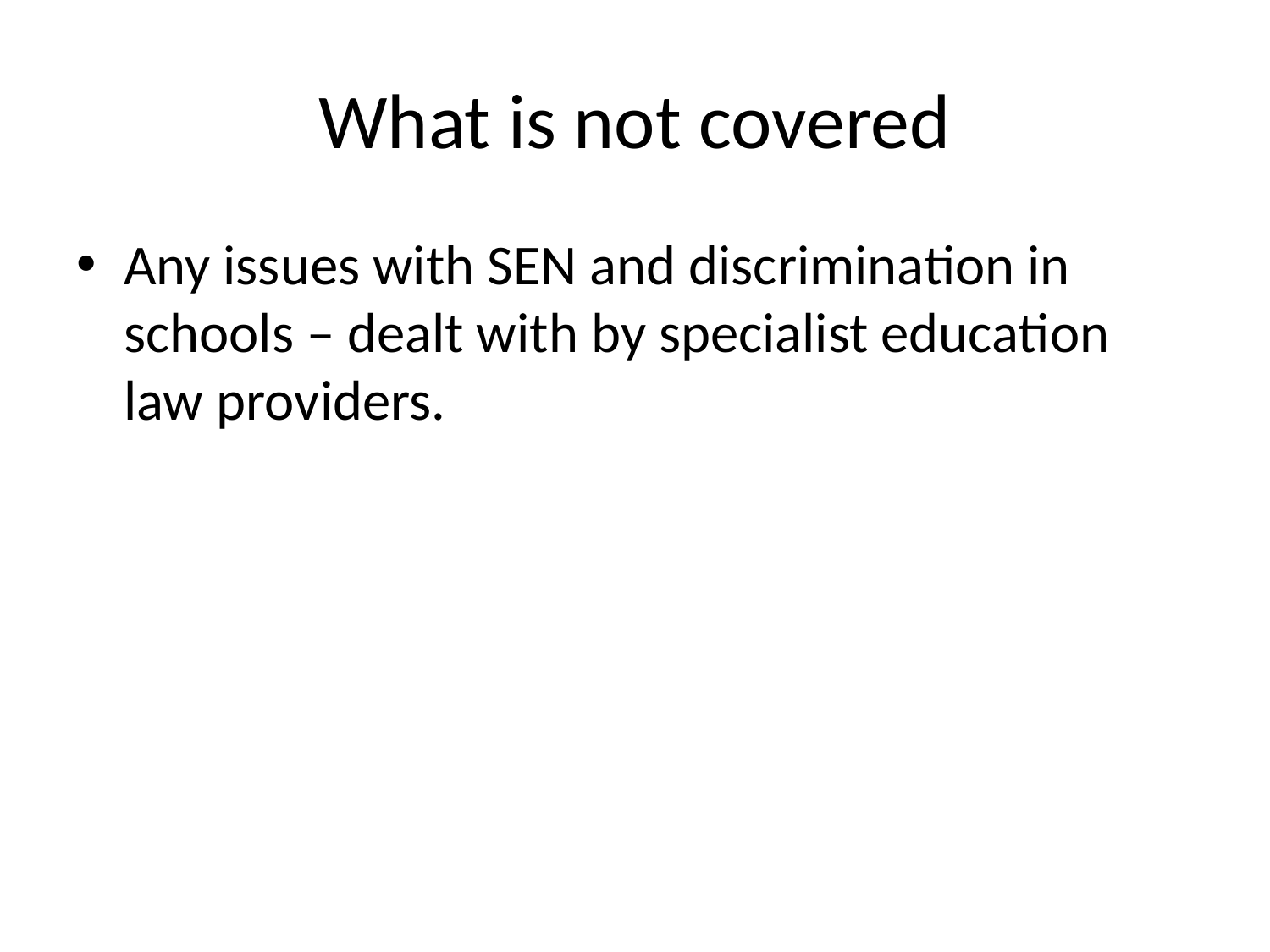

# What is not covered
Any issues with SEN and discrimination in schools – dealt with by specialist education law providers.